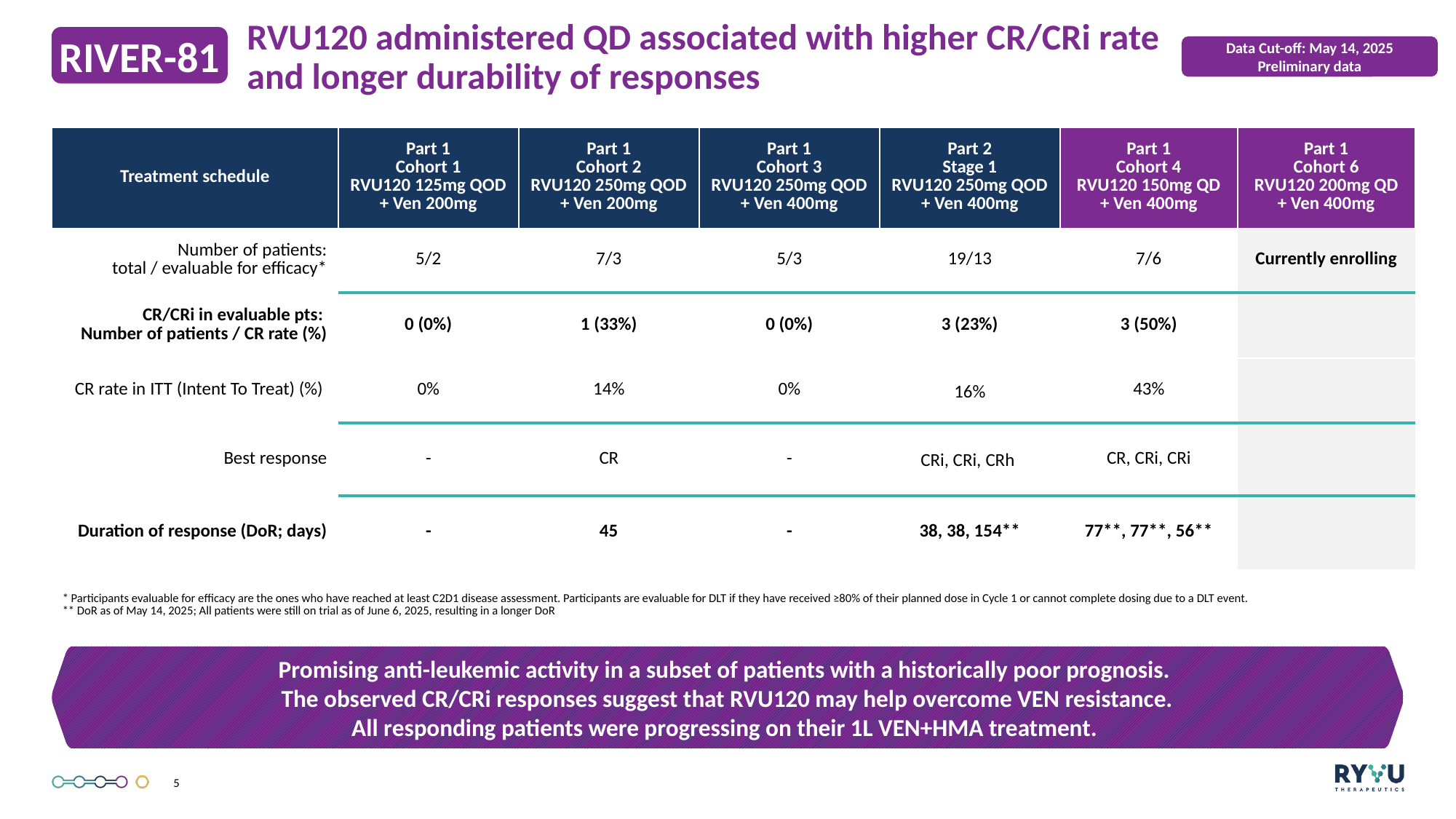

# RVU120 administered QD associated with higher CR/CRi rate and longer durability of responses
RIVER-81
Data Cut-off: May 14, 2025
Preliminary data
| Treatment schedule | Part 1 Cohort 1 RVU120 125mg QOD + Ven 200mg | Part 1 Cohort 2 RVU120 250mg QOD + Ven 200mg | Part 1 Cohort 3 RVU120 250mg QOD + Ven 400mg | Part 2 Stage 1 RVU120 250mg QOD + Ven 400mg | Part 1 Cohort 4 RVU120 150mg QD + Ven 400mg | Part 1 Cohort 6 RVU120 200mg QD + Ven 400mg |
| --- | --- | --- | --- | --- | --- | --- |
| Number of patients: total / evaluable for efficacy\* | 5/2 | 7/3 | 5/3 | 19/13 | 7/6 | Currently enrolling |
| CR/CRi in evaluable pts: Number of patients / CR rate (%) | 0 (0%) | 1 (33%) | 0 (0%) | 3 (23%) | 3 (50%) |  |
| CR rate in ITT (Intent To Treat) (%) | 0% | 14% | 0% | 16% | 43% |  |
| Best response | - | CR | - | CRi, CRi, CRh | CR, CRi, CRi |  |
| Duration of response (DoR; days) | - | 45 | - | 38, 38, 154\*\* | 77\*\*, 77\*\*, 56\*\* |  |
| \* Participants evaluable for efficacy are the ones who have reached at least C2D1 disease assessment. Participants are evaluable for DLT if they have received ≥80% of their planned dose in Cycle 1 or cannot complete dosing due to a DLT event. \*\* DoR as of May 14, 2025; All patients were still on trial as of June 6, 2025, resulting in a longer DoR |  |  |  |  |  |  |
Promising anti-leukemic activity in a subset of patients with a historically poor prognosis.
The observed CR/CRi responses suggest that RVU120 may help overcome VEN resistance.
All responding patients were progressing on their 1L VEN+HMA treatment.